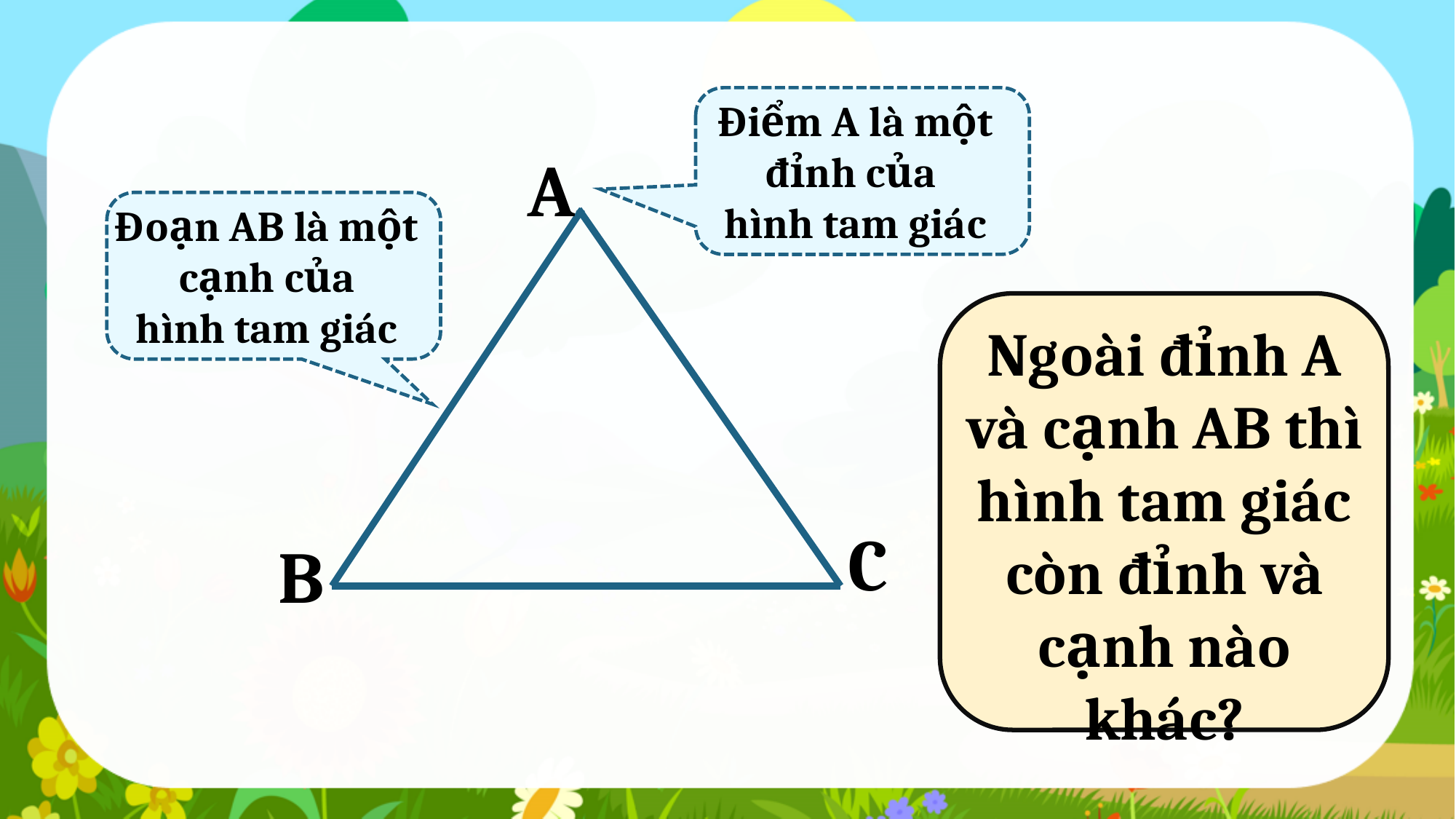

Điểm A là một đỉnh của
hình tam giác
A
C
B

Đoạn AB là một cạnh của
hình tam giác

Ngoài đỉnh A và cạnh AB thì hình tam giác còn đỉnh và cạnh nào khác?